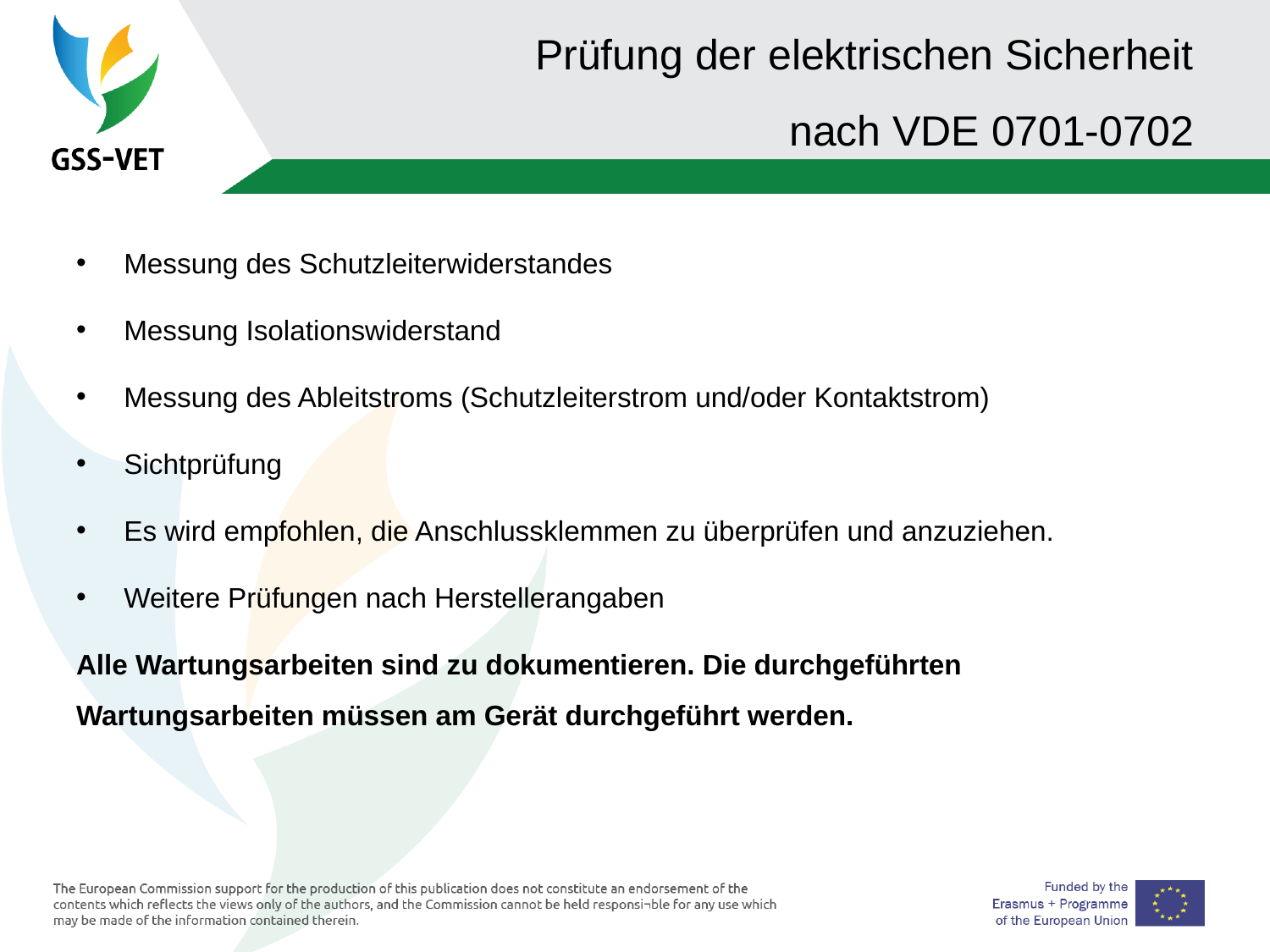

# Prüfung der elektrischen Sicherheit nach VDE 0701-0702
Messung des Schutzleiterwiderstandes
Messung Isolationswiderstand
Messung des Ableitstroms (Schutzleiterstrom und/oder Kontaktstrom)
Sichtprüfung
Es wird empfohlen, die Anschlussklemmen zu überprüfen und anzuziehen.
Weitere Prüfungen nach Herstellerangaben
Alle Wartungsarbeiten sind zu dokumentieren. Die durchgeführten Wartungsarbeiten müssen am Gerät durchgeführt werden.